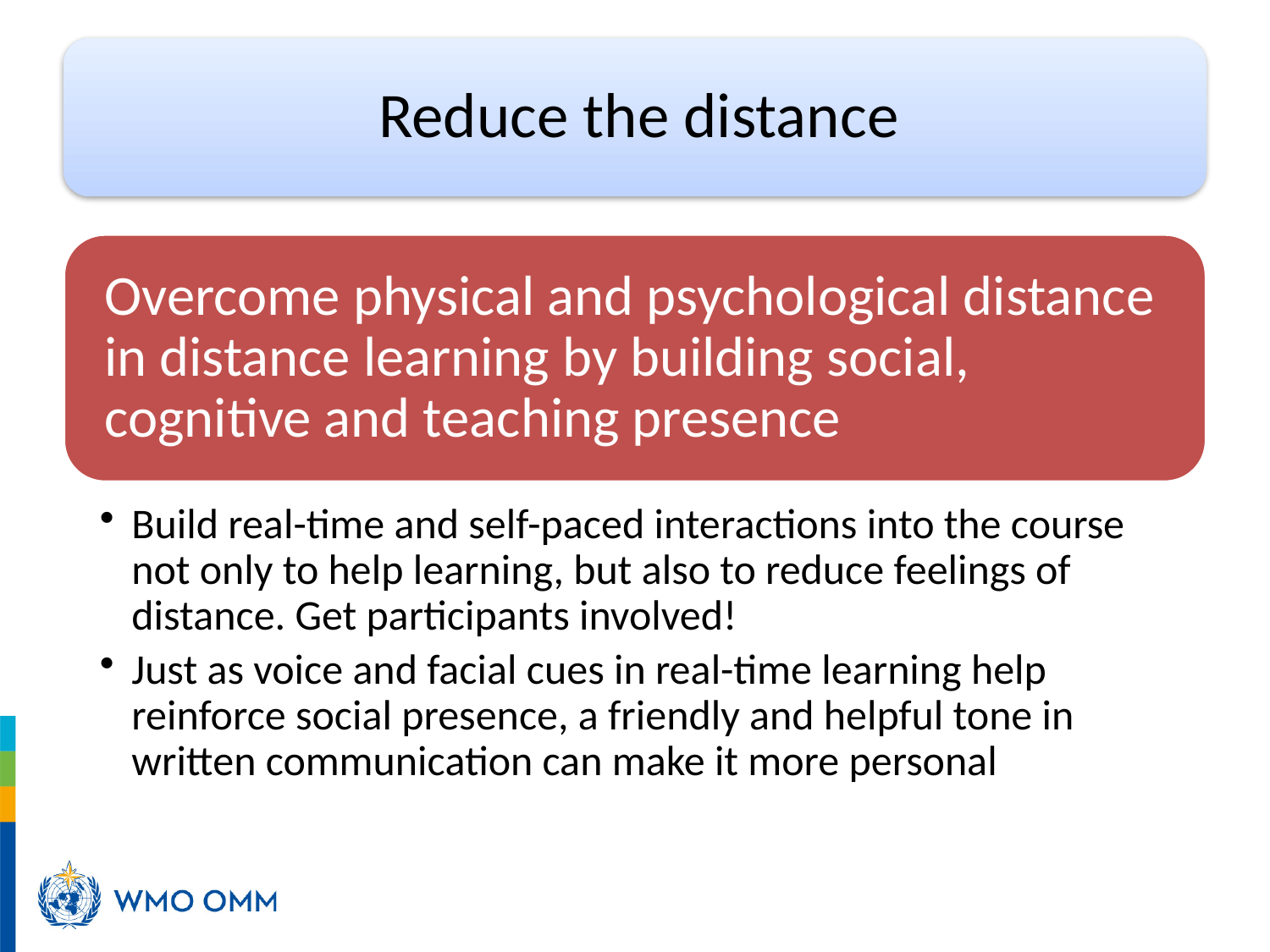

Reduce the distance
Overcome physical and psychological distance in distance learning by building social, cognitive and teaching presence
Build real-time and self-paced interactions into the course not only to help learning, but also to reduce feelings of distance. Get participants involved!
Just as voice and facial cues in real-time learning help reinforce social presence, a friendly and helpful tone in written communication can make it more personal